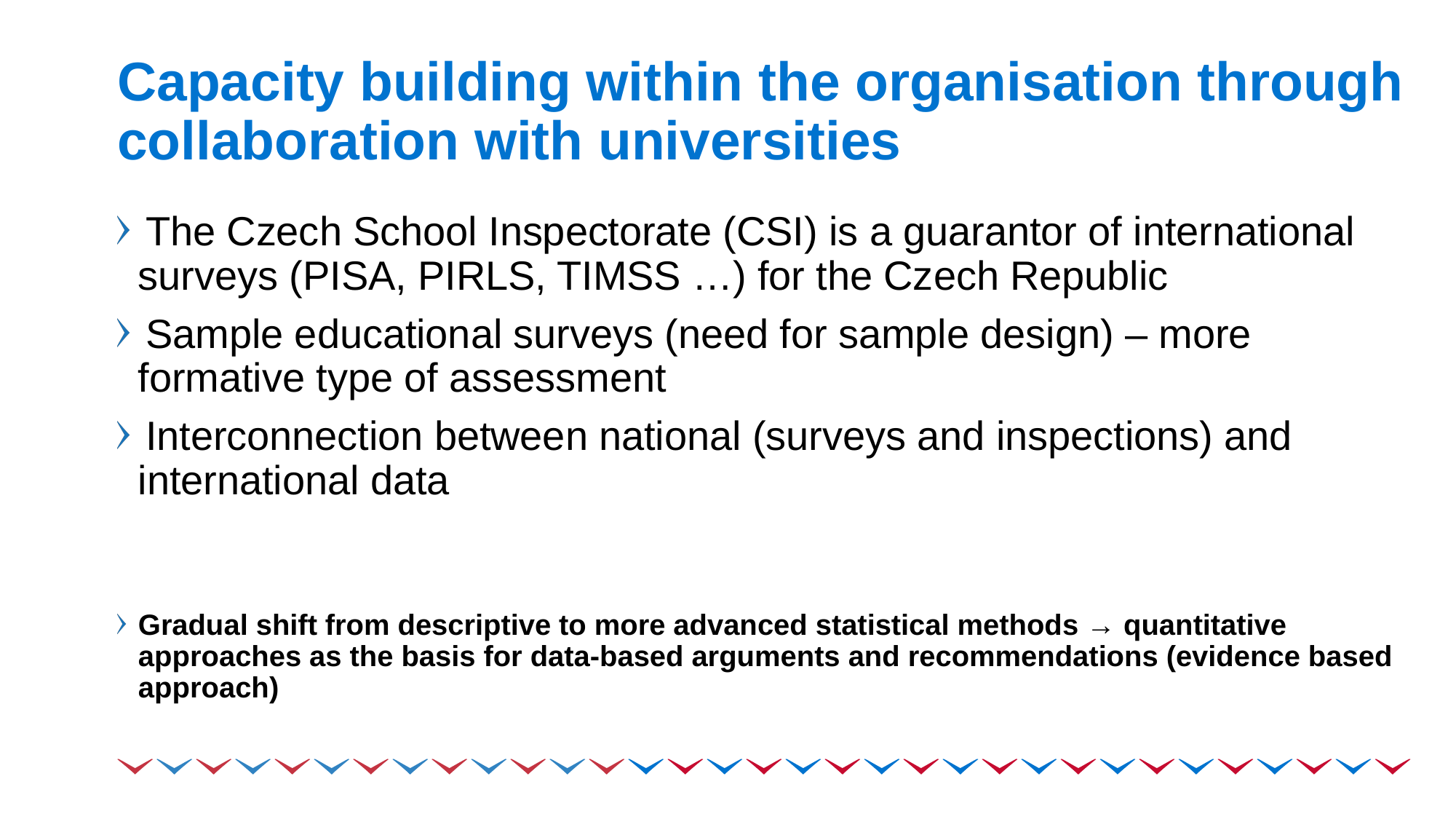

# Capacity building within the organisation through collaboration with universities
The Czech School Inspectorate (CSI) is a guarantor of international surveys (PISA, PIRLS, TIMSS …) for the Czech Republic
Sample educational surveys (need for sample design) – more formative type of assessment
Interconnection between national (surveys and inspections) and international data

Gradual shift from descriptive to more advanced statistical methods → quantitative approaches as the basis for data-based arguments and recommendations (evidence based approach)